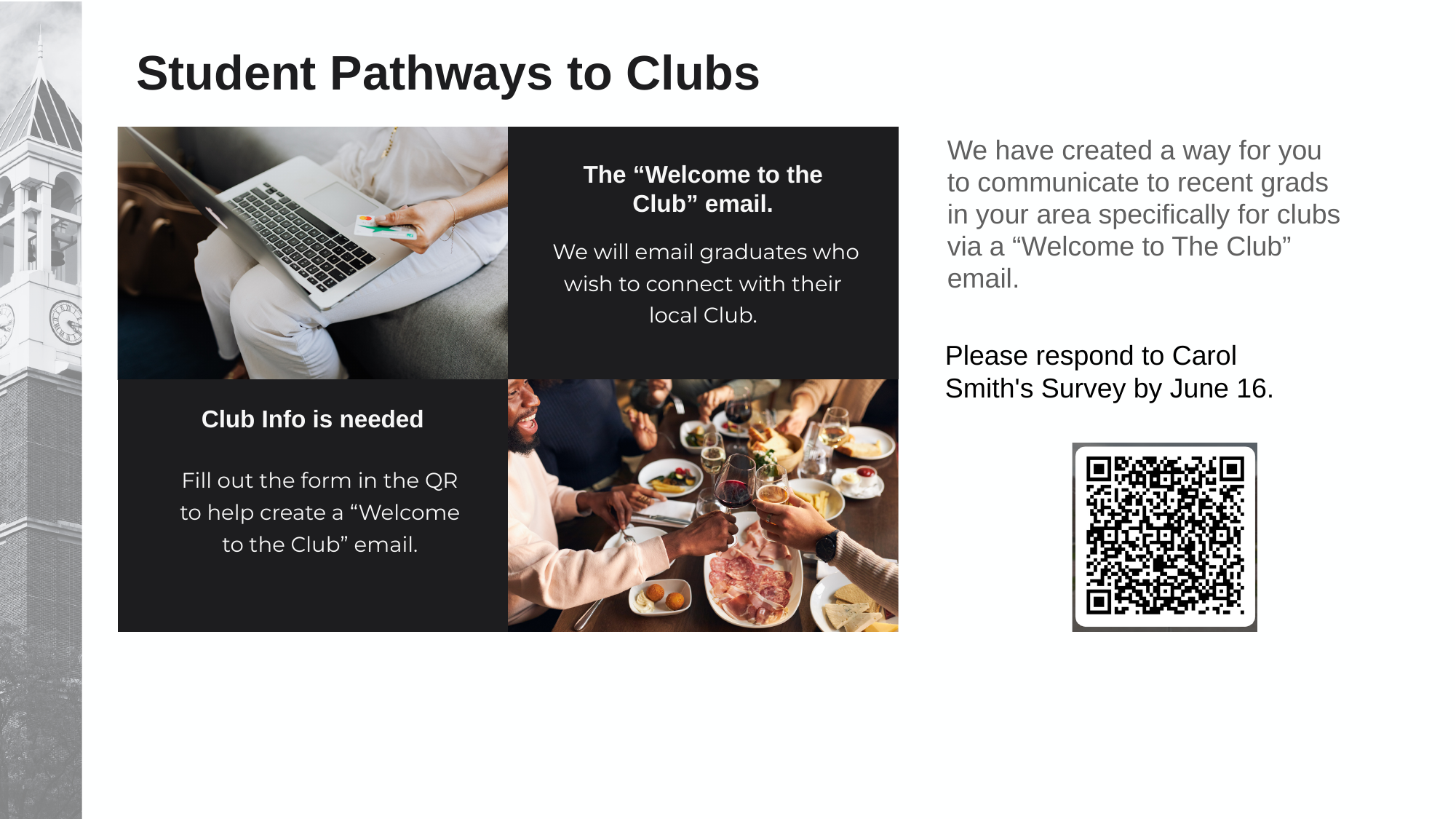

Student Pathways to Clubs

We have created a way for you to communicate to recent grads in your area specifically for clubs via a “Welcome to The Club” email.
The “Welcome to the Club” email.
 We will email graduates who wish to connect with their local Club.
Please respond to Carol Smith's Survey by June 16.

Club Info is needed

Fill out the form in the QR to help create a “Welcome to the Club” email.